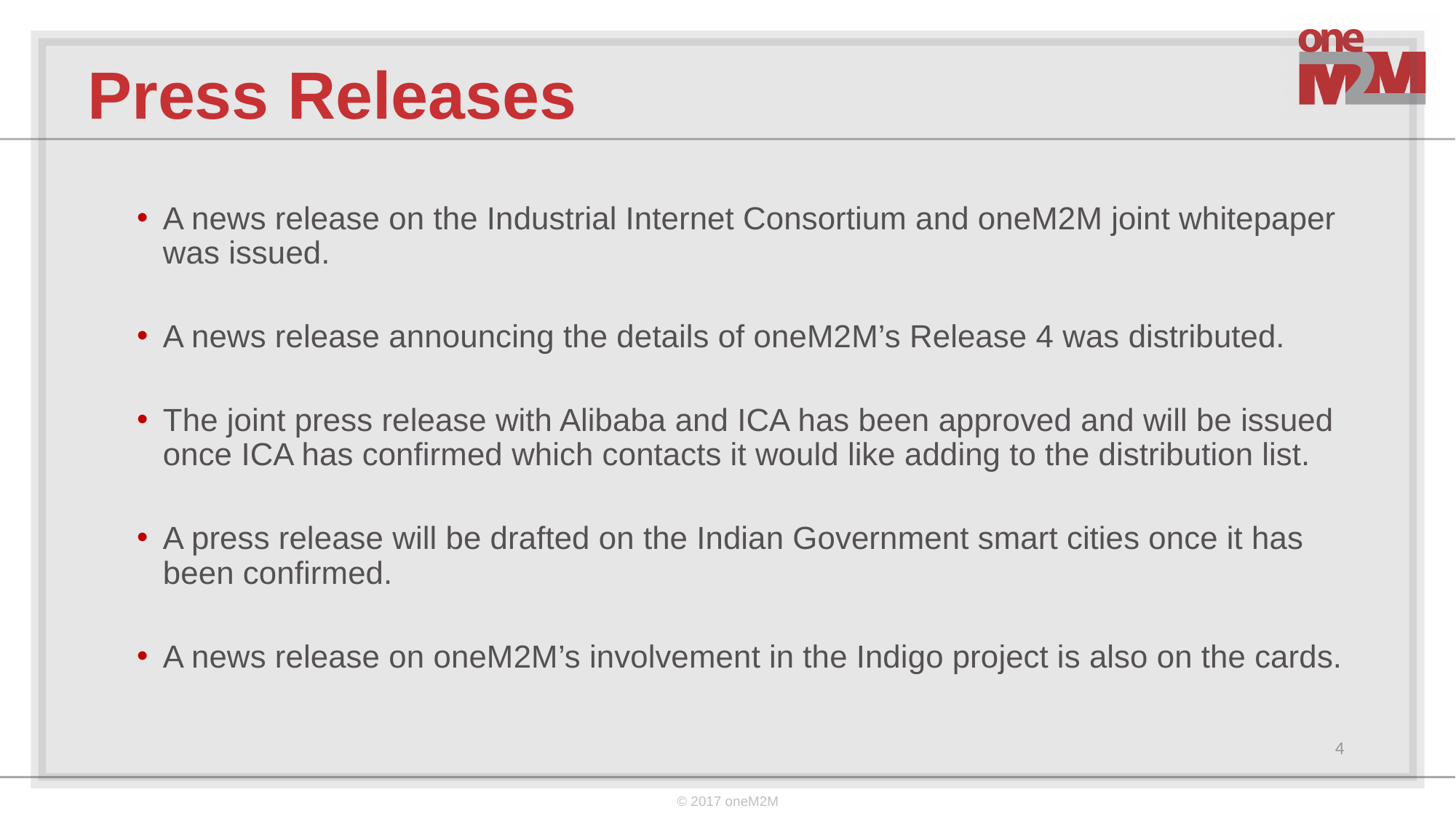

# Press Releases

A news release on the Industrial Internet Consortium and oneM2M joint whitepaper was issued.

A news release announcing the details of oneM2M’s Release 4 was distributed.

The joint press release with Alibaba and ICA has been approved and will be issued once ICA has confirmed which contacts it would like adding to the distribution list.

A press release will be drafted on the Indian Government smart cities once it has been confirmed.

A news release on oneM2M’s involvement in the Indigo project is also on the cards.

4